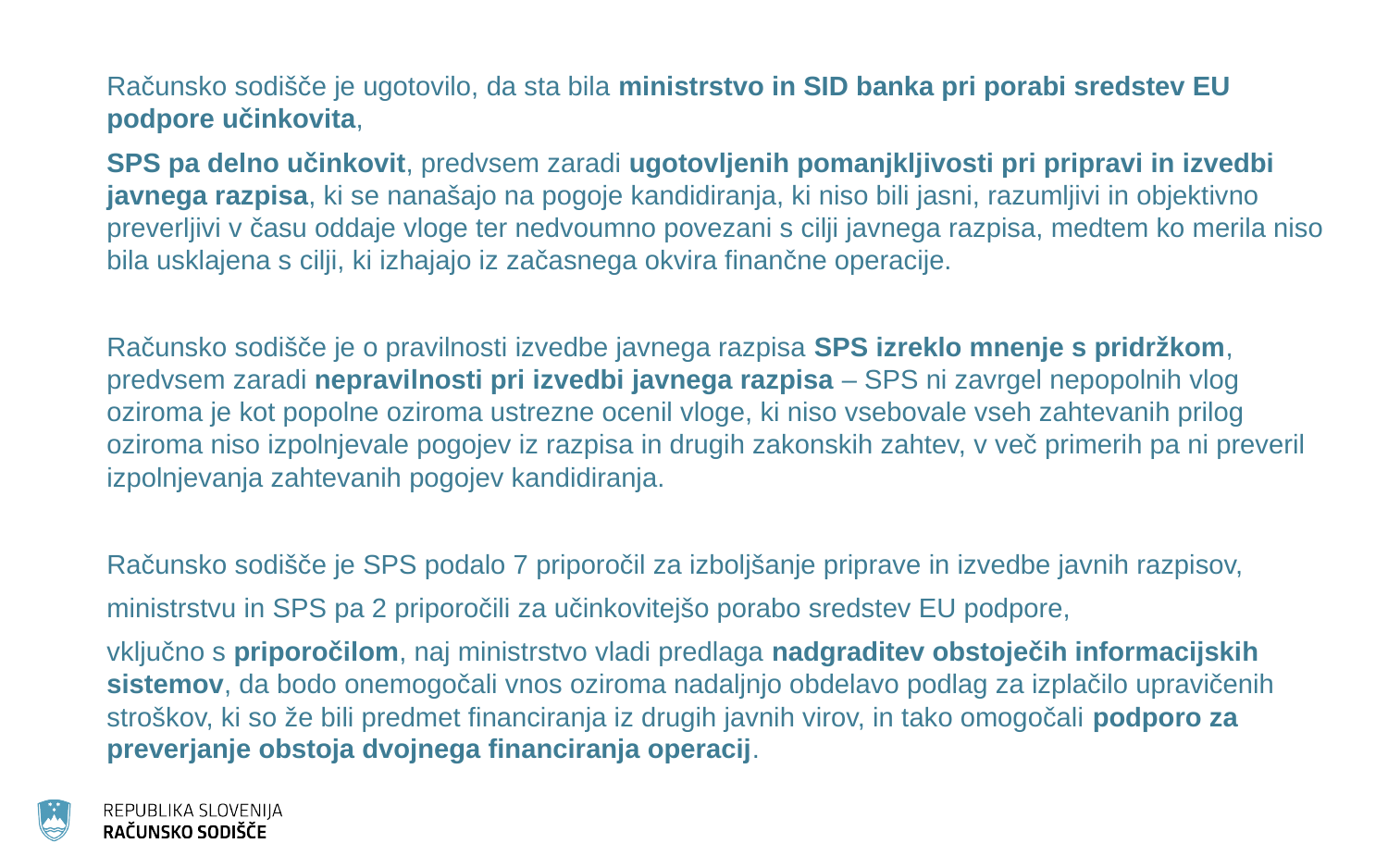

Računsko sodišče je ugotovilo, da sta bila ministrstvo in SID banka pri porabi sredstev EU podpore učinkovita,
SPS pa delno učinkovit, predvsem zaradi ugotovljenih pomanjkljivosti pri pripravi in izvedbi javnega razpisa, ki se nanašajo na pogoje kandidiranja, ki niso bili jasni, razumljivi in objektivno preverljivi v času oddaje vloge ter nedvoumno povezani s cilji javnega razpisa, medtem ko merila niso bila usklajena s cilji, ki izhajajo iz začasnega okvira finančne operacije.

Računsko sodišče je o pravilnosti izvedbe javnega razpisa SPS izreklo mnenje s pridržkom, predvsem zaradi nepravilnosti pri izvedbi javnega razpisa – SPS ni zavrgel nepopolnih vlog oziroma je kot popolne oziroma ustrezne ocenil vloge, ki niso vsebovale vseh zahtevanih prilog oziroma niso izpolnjevale pogojev iz razpisa in drugih zakonskih zahtev, v več primerih pa ni preveril izpolnjevanja zahtevanih pogojev kandidiranja.

Računsko sodišče je SPS podalo 7 priporočil za izboljšanje priprave in izvedbe javnih razpisov,
ministrstvu in SPS pa 2 priporočili za učinkovitejšo porabo sredstev EU podpore,
vključno s priporočilom, naj ministrstvo vladi predlaga nadgraditev obstoječih informacijskih sistemov, da bodo onemogočali vnos oziroma nadaljnjo obdelavo podlag za izplačilo upravičenih stroškov, ki so že bili predmet financiranja iz drugih javnih virov, in tako omogočali podporo za preverjanje obstoja dvojnega financiranja operacij.